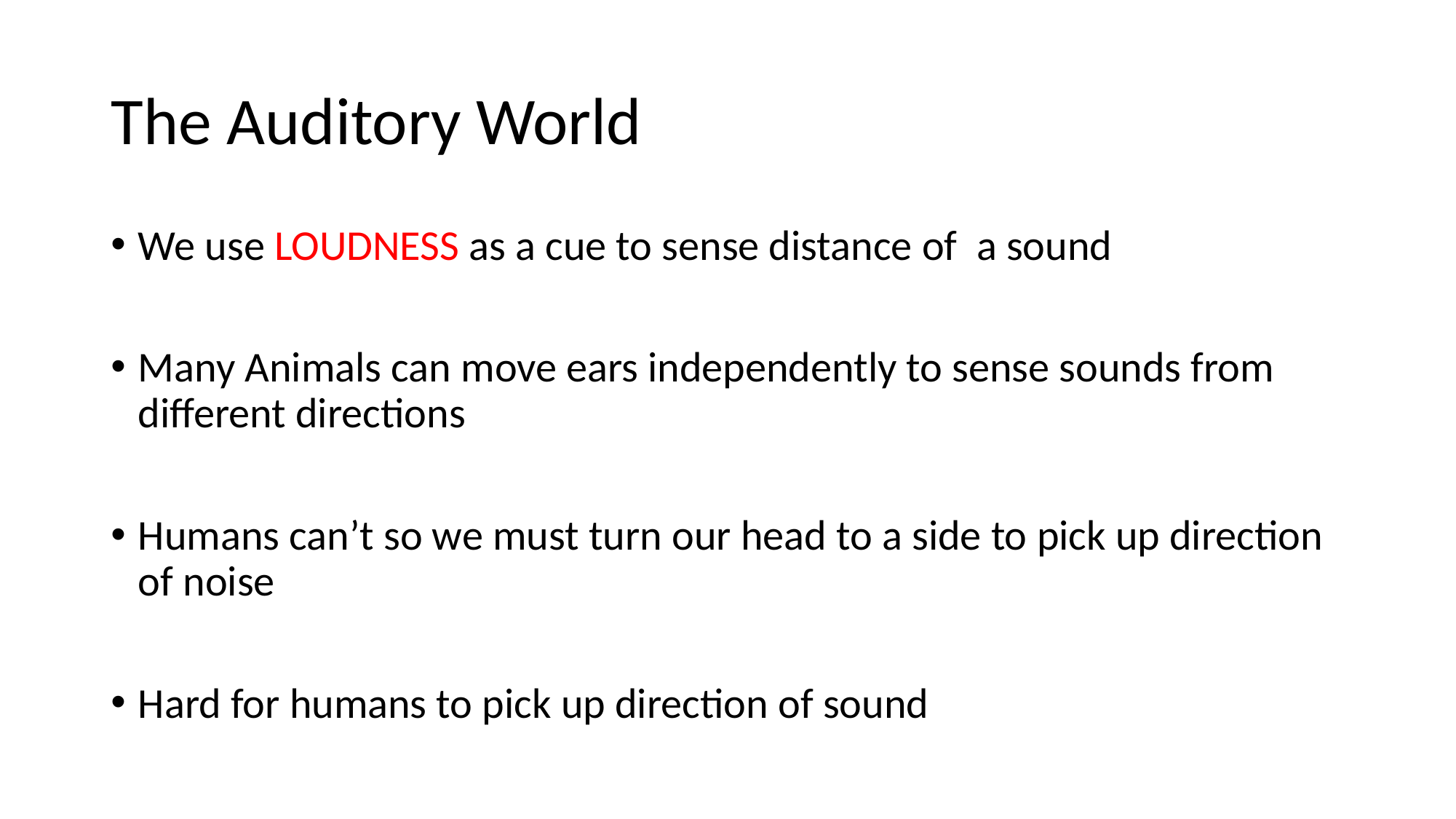

# The Auditory World
We use LOUDNESS as a cue to sense distance of  a sound

Many Animals can move ears independently to sense sounds from different directions

Humans can’t so we must turn our head to a side to pick up direction of noise

Hard for humans to pick up direction of sound